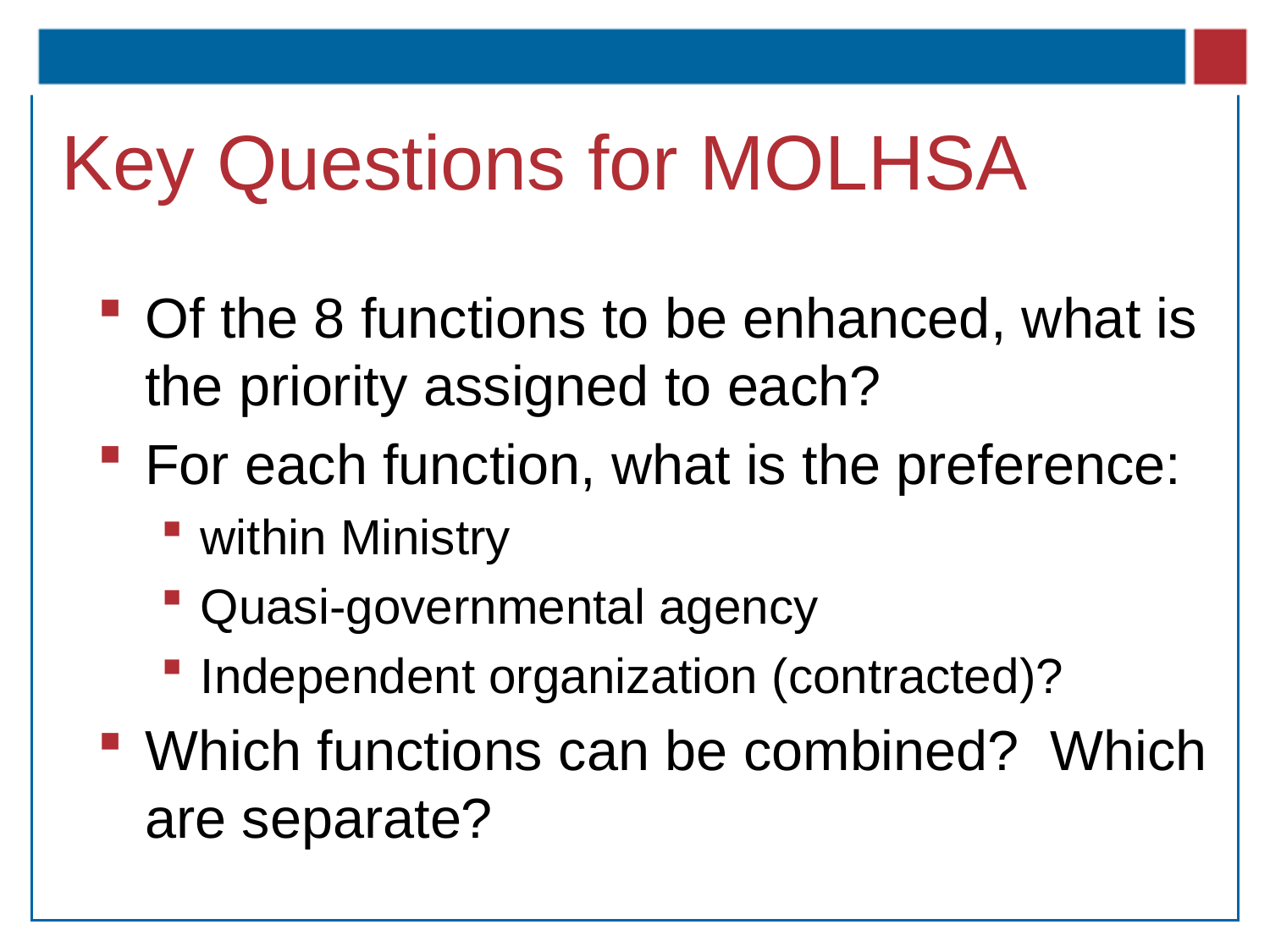

# Key Questions for MOLHSA
Of the 8 functions to be enhanced, what is the priority assigned to each?
For each function, what is the preference:
within Ministry
Quasi-governmental agency
Independent organization (contracted)?
Which functions can be combined?  Which are separate?